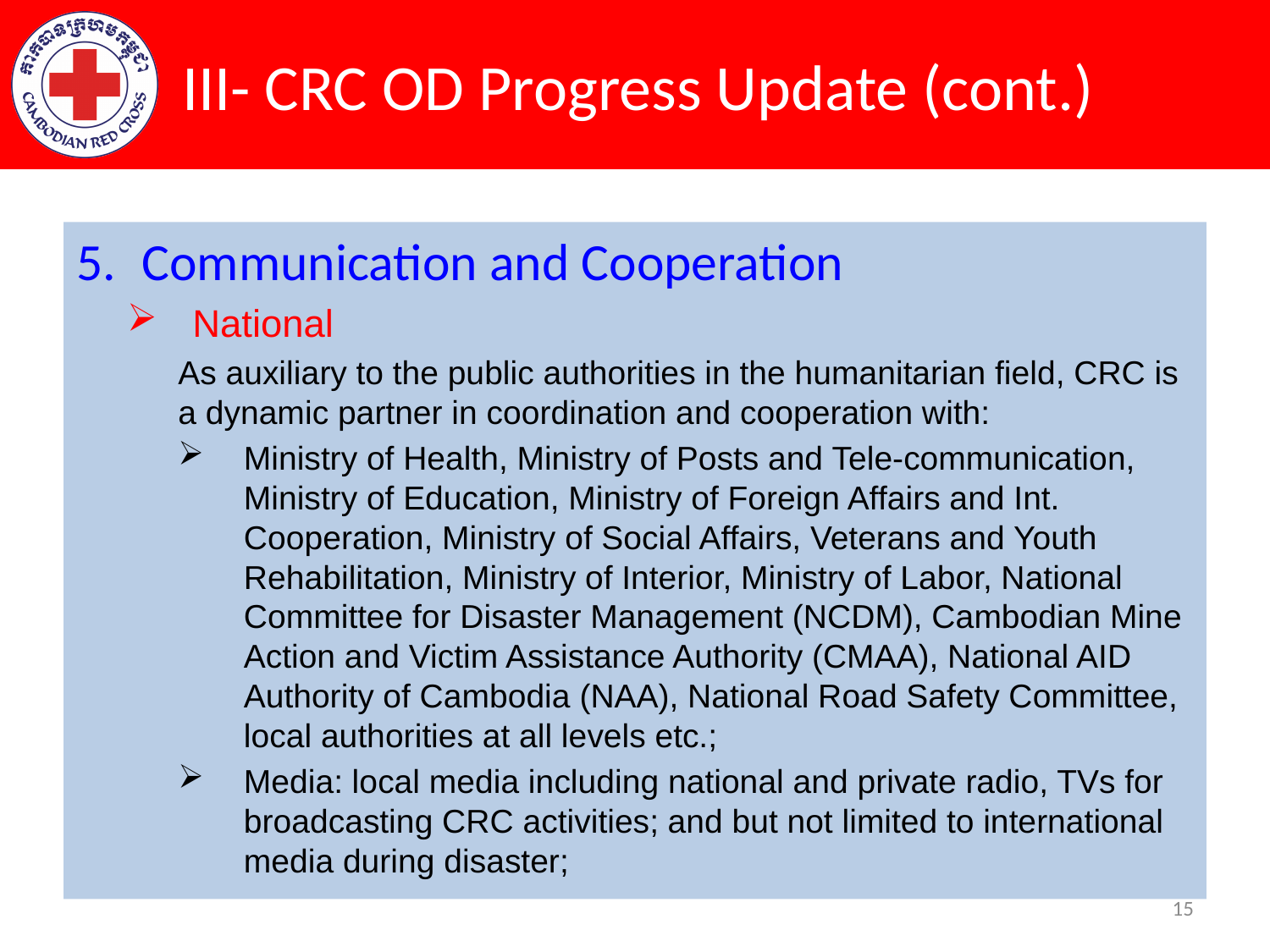

# III- CRC OD Progress Update (cont.)
Communication and Cooperation
National
As auxiliary to the public authorities in the humanitarian field, CRC is a dynamic partner in coordination and cooperation with:
Ministry of Health, Ministry of Posts and Tele-communication, Ministry of Education, Ministry of Foreign Affairs and Int. Cooperation, Ministry of Social Affairs, Veterans and Youth Rehabilitation, Ministry of Interior, Ministry of Labor, National Committee for Disaster Management (NCDM), Cambodian Mine Action and Victim Assistance Authority (CMAA), National AID Authority of Cambodia (NAA), National Road Safety Committee, local authorities at all levels etc.;
Media: local media including national and private radio, TVs for broadcasting CRC activities; and but not limited to international media during disaster;
15